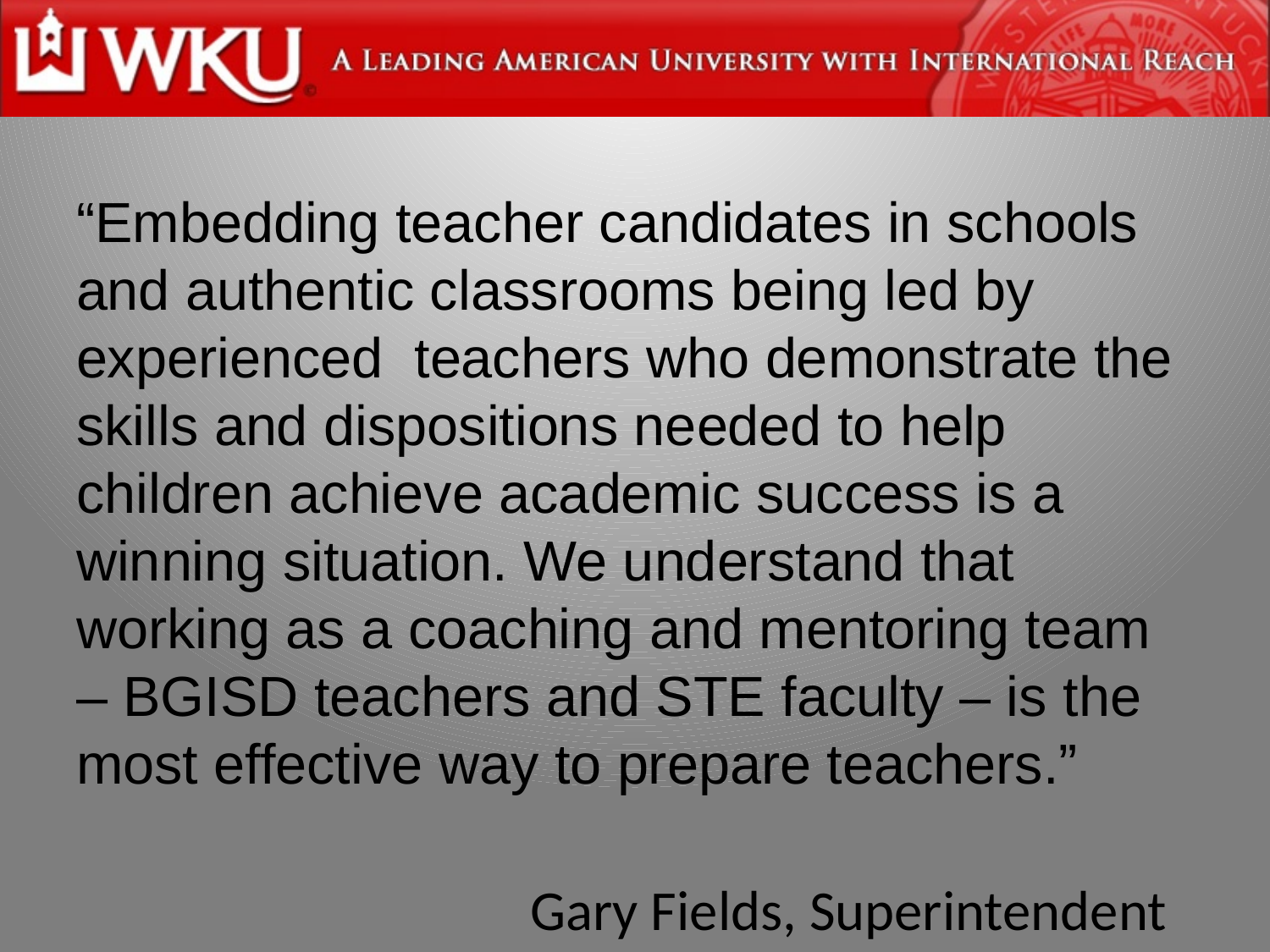

#
“Embedding teacher candidates in schools and authentic classrooms being led by experienced  teachers who demonstrate the skills and dispositions needed to help children achieve academic success is a winning situation. We understand that working as a coaching and mentoring team – BGISD teachers and STE faculty – is the most effective way to prepare teachers.”
                             Gary Fields, Superintendent